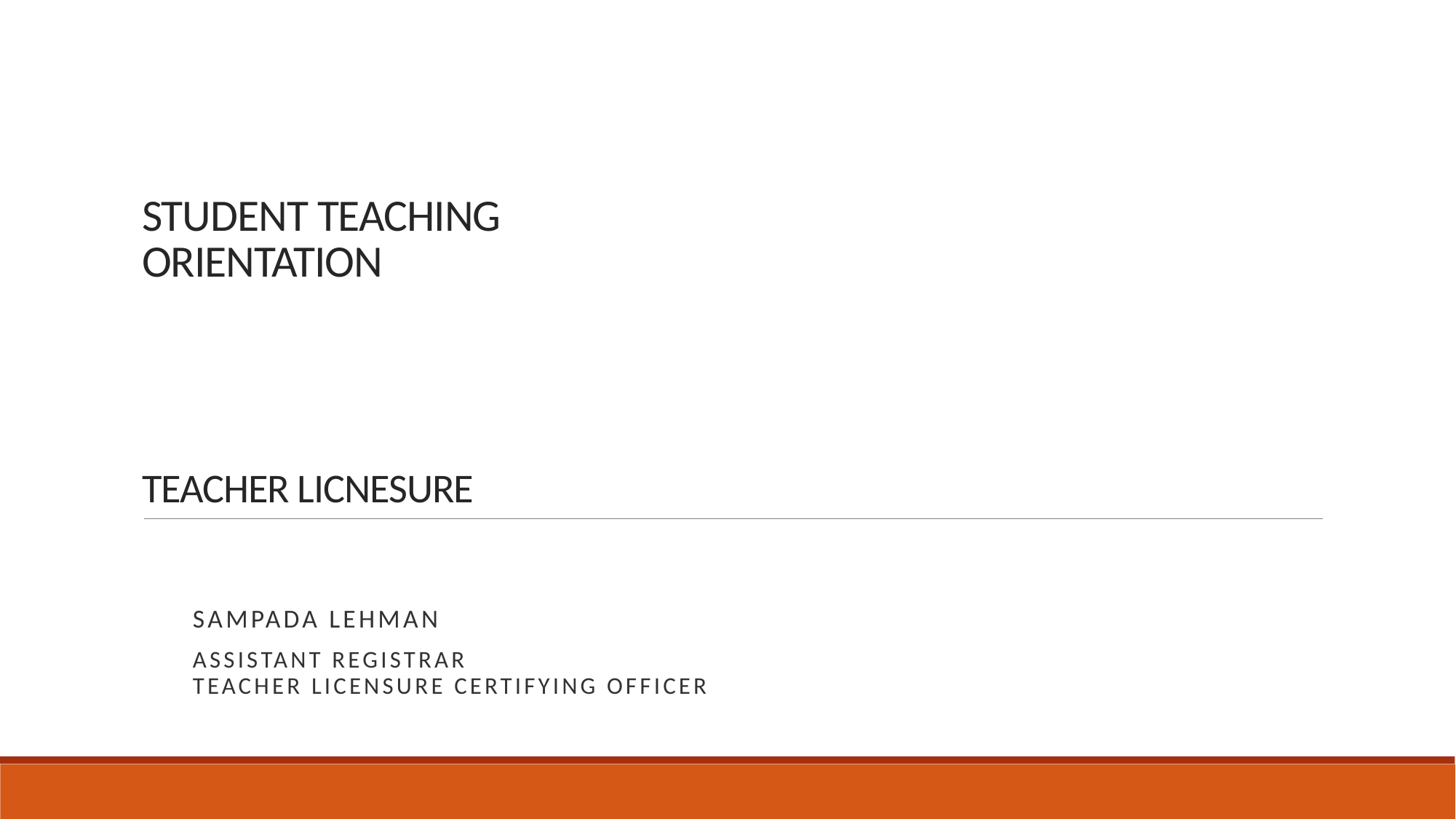

# STUDENT TEACHING ORIENTATION TEACHER LICNESURE

Sampada Lehman
Assistant Registrar
Teacher Licensure Certifying Officer